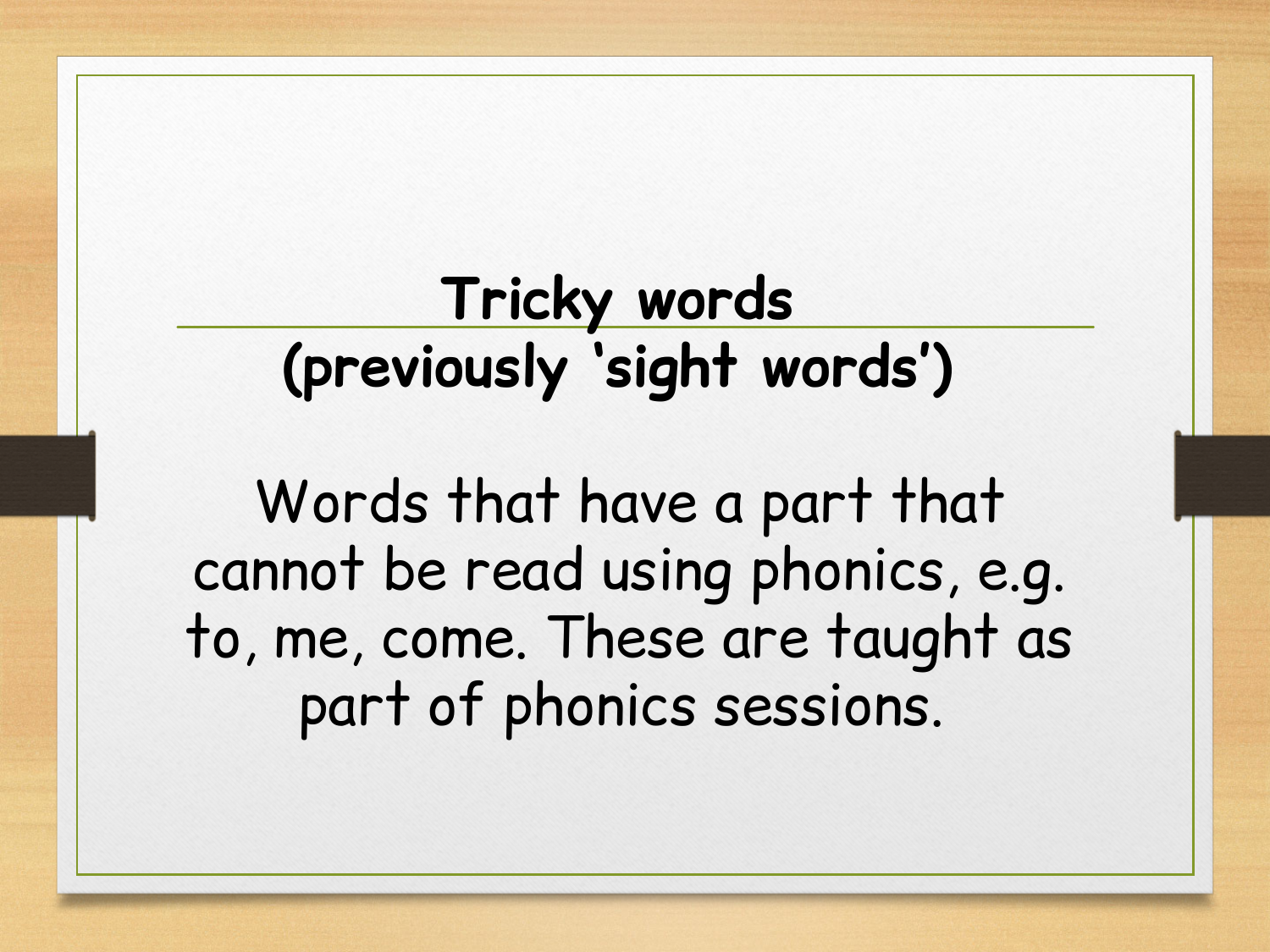

Tricky words
(previously ‘sight words’)

Words that have a part that cannot be read using phonics, e.g. to, me, come. These are taught as part of phonics sessions.